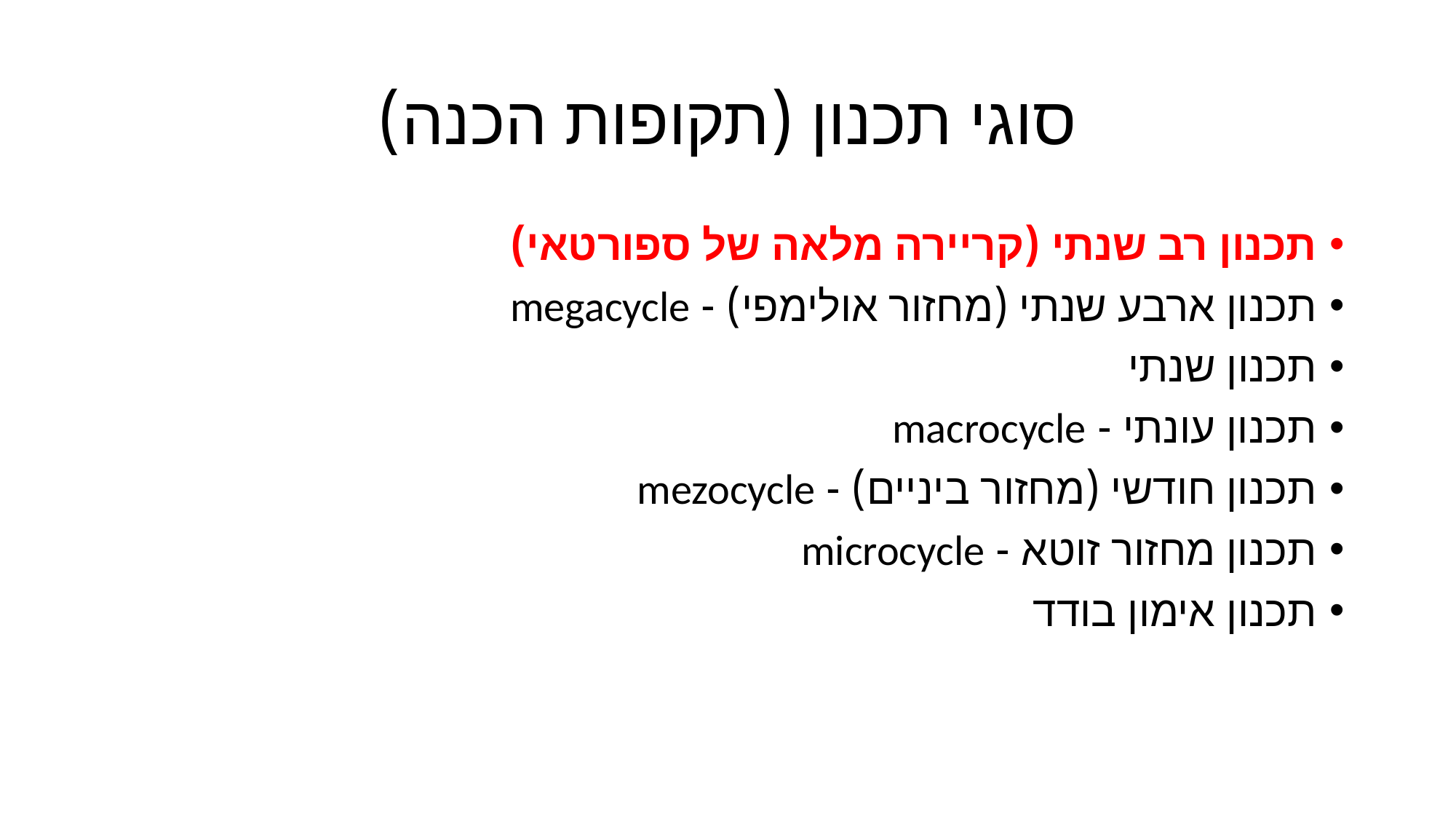

# סוגי תכנון (תקופות הכנה)
תכנון רב שנתי (קריירה מלאה של ספורטאי)
תכנון ארבע שנתי (מחזור אולימפי) - megacycle
תכנון שנתי
תכנון עונתי - macrocycle
תכנון חודשי (מחזור ביניים) - mezocycle
תכנון מחזור זוטא - microcycle
תכנון אימון בודד